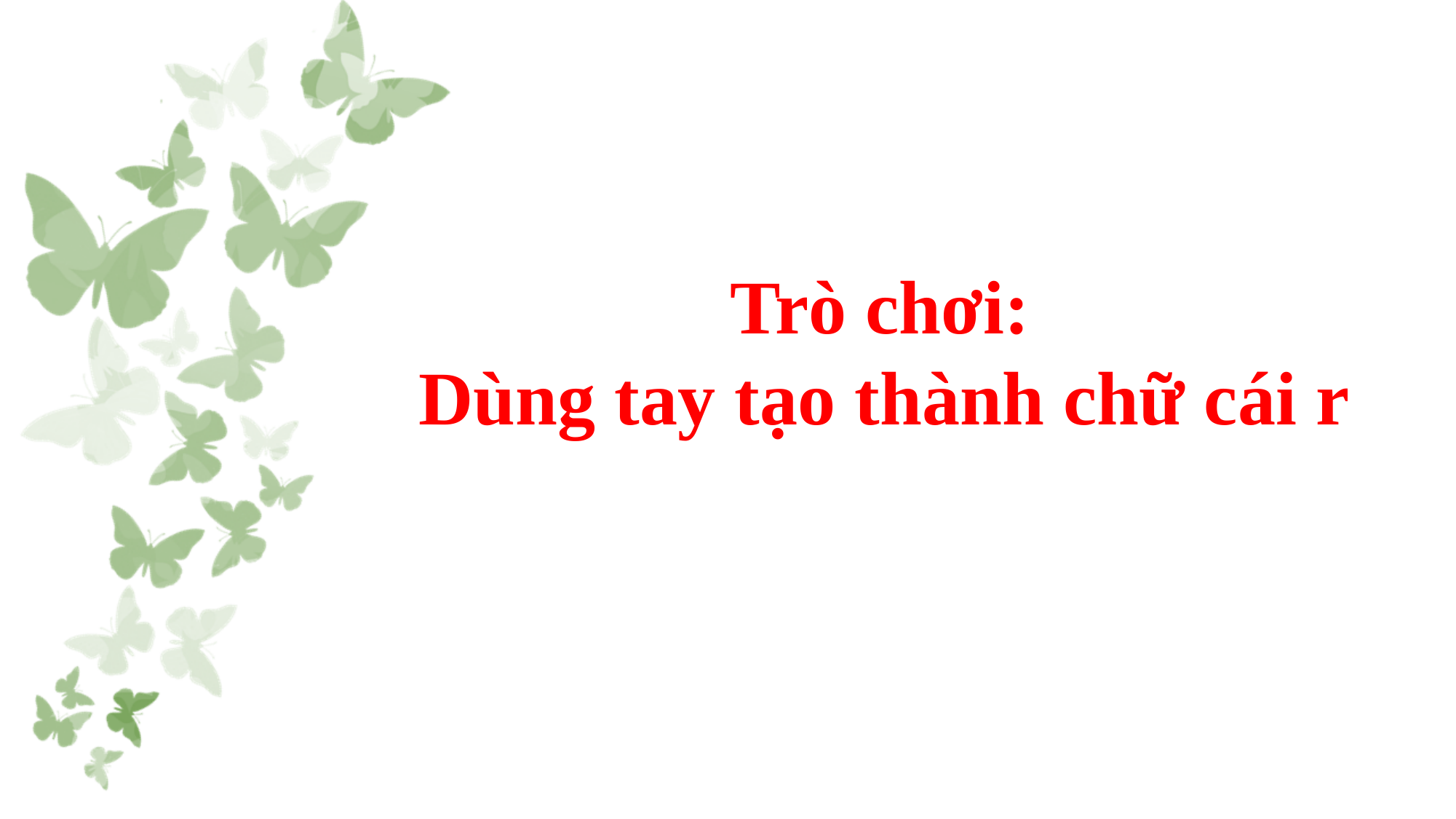

Trò chơi:
 Dùng tay tạo thành chữ cái r